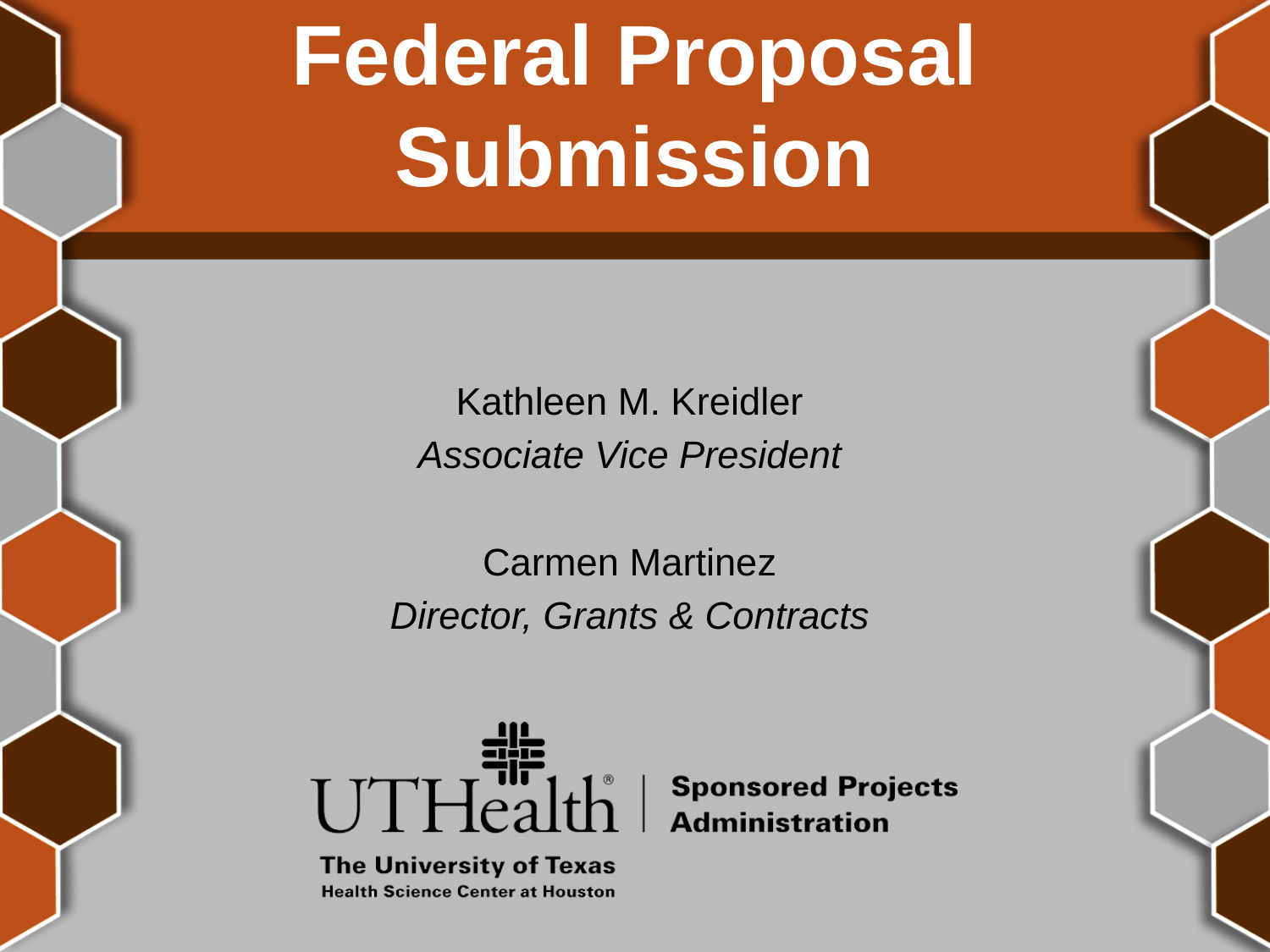

# Federal Proposal Submission
Kathleen M. Kreidler
Associate Vice President

Carmen Martinez
Director, Grants & Contracts